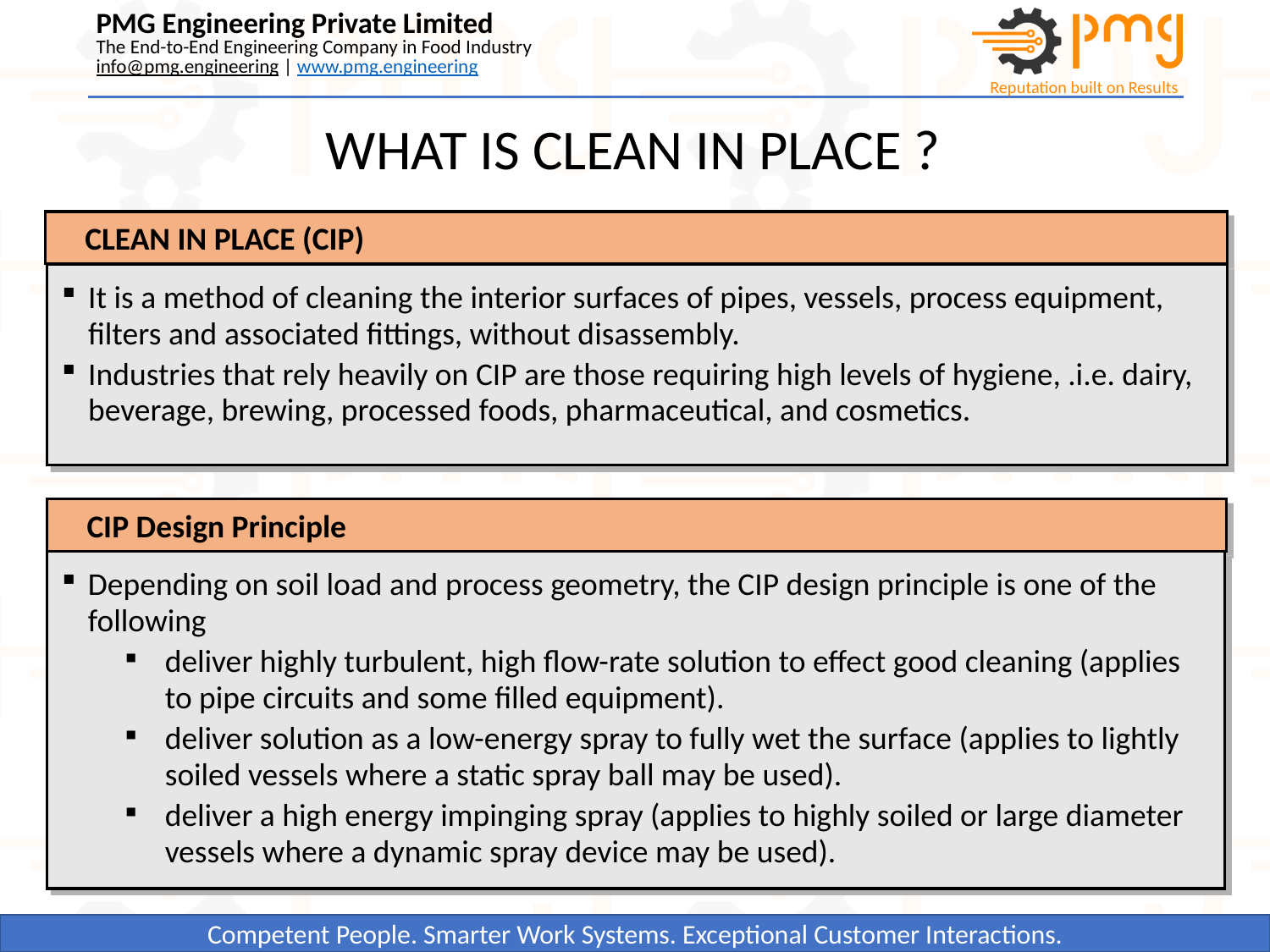

WHAT IS CLEAN IN PLACE ?
CLEAN IN PLACE (CIP)
It is a method of cleaning the interior surfaces of pipes, vessels, process equipment, filters and associated fittings, without disassembly.
Industries that rely heavily on CIP are those requiring high levels of hygiene, .i.e. dairy, beverage, brewing, processed foods, pharmaceutical, and cosmetics.
CIP Design Principle
Depending on soil load and process geometry, the CIP design principle is one of the following
deliver highly turbulent, high flow-rate solution to effect good cleaning (applies to pipe circuits and some filled equipment).
deliver solution as a low-energy spray to fully wet the surface (applies to lightly soiled vessels where a static spray ball may be used).
deliver a high energy impinging spray (applies to highly soiled or large diameter vessels where a dynamic spray device may be used).